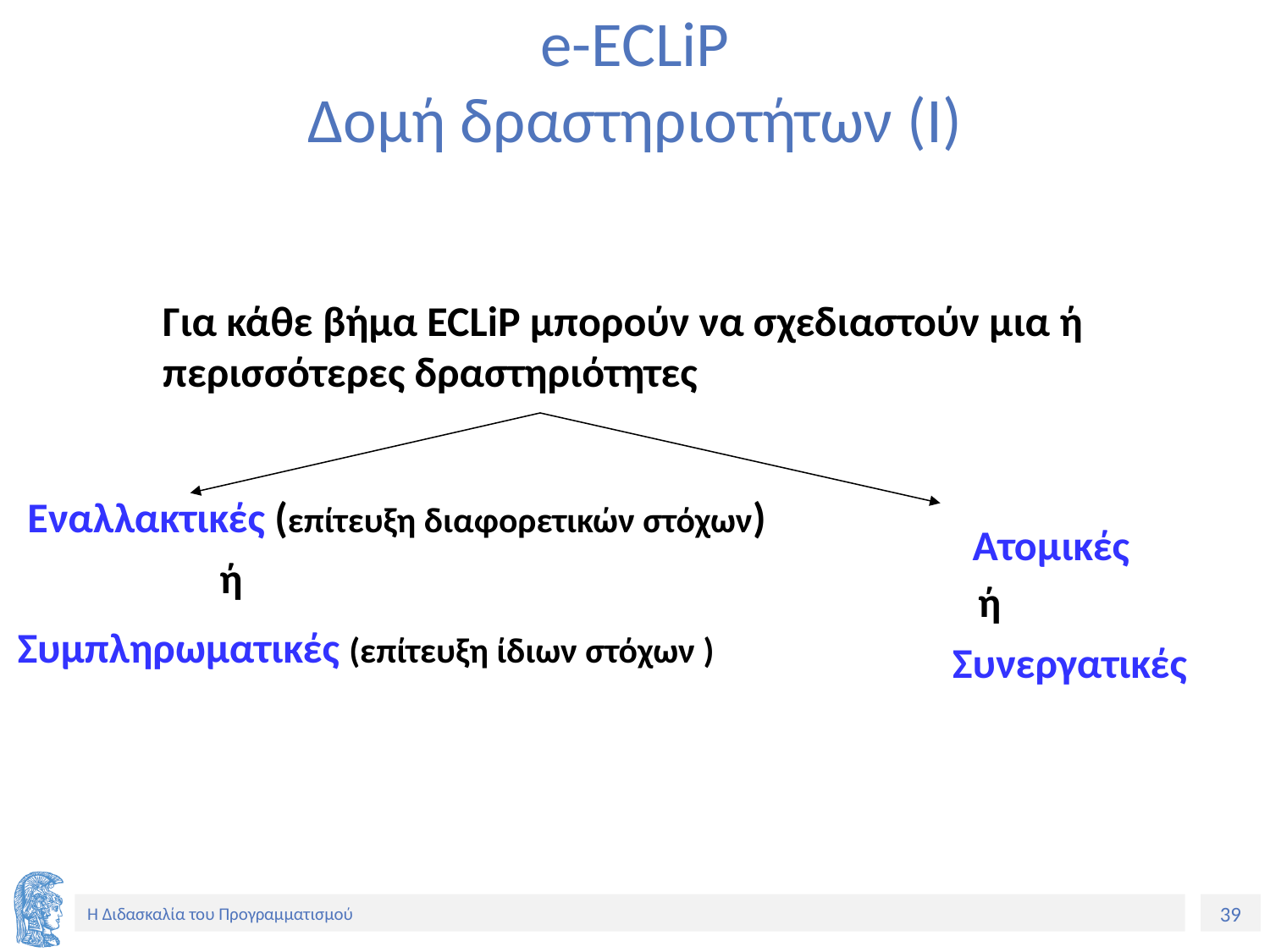

# e-ECLiP Δομή δραστηριοτήτων (I)
Για κάθε βήμα ECLiP μπορούν να σχεδιαστούν μια ή περισσότερες δραστηριότητες

Εναλλακτικές (επίτευξη διαφορετικών στόχων)
Ατομικές
ή
ή
Συμπληρωματικές (επίτευξη ίδιων στόχων )
Συνεργατικές